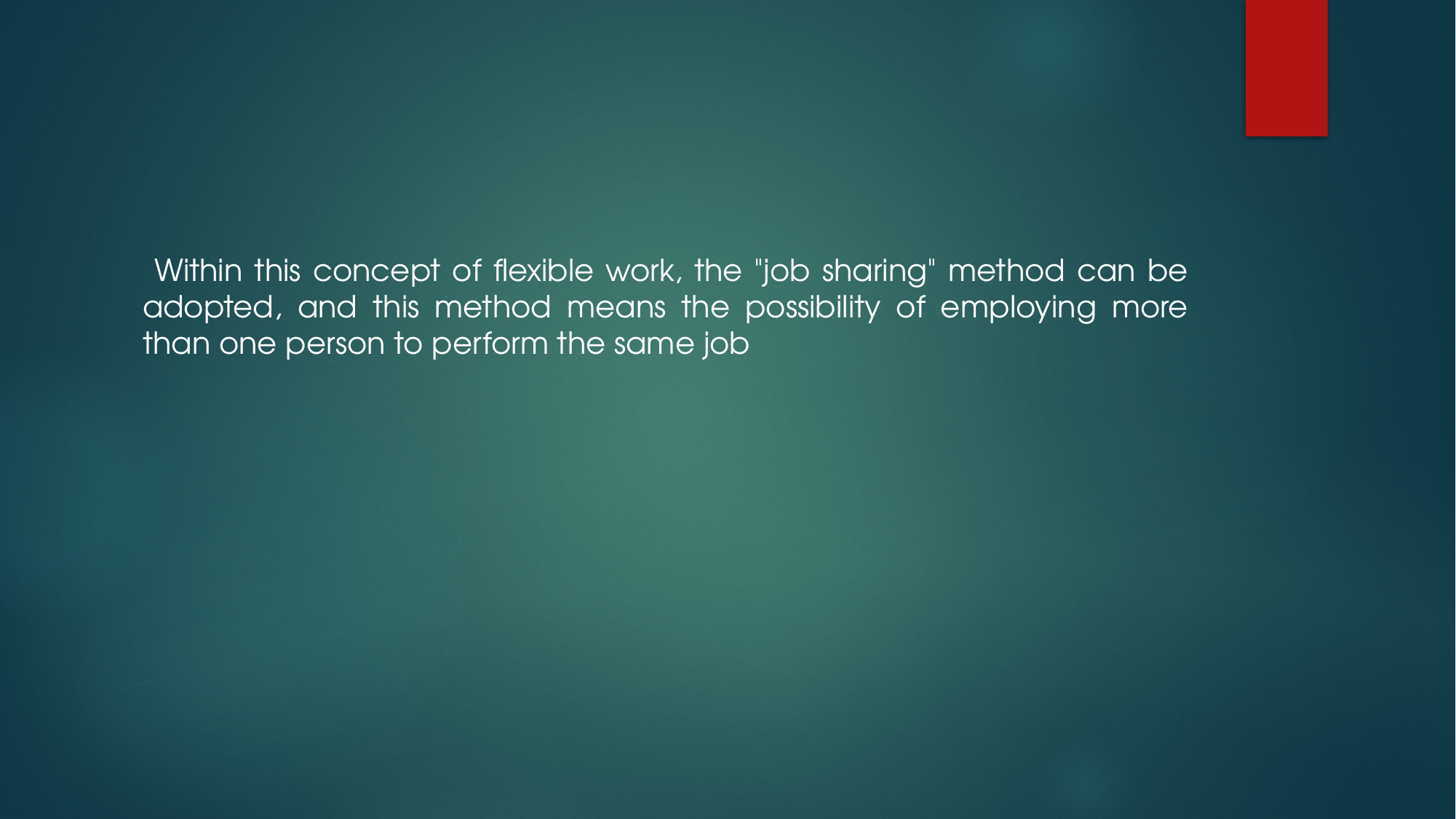

#
 Within this concept of flexible work, the "job sharing" method can be adopted, and this method means the possibility of employing more than one person to perform the same job